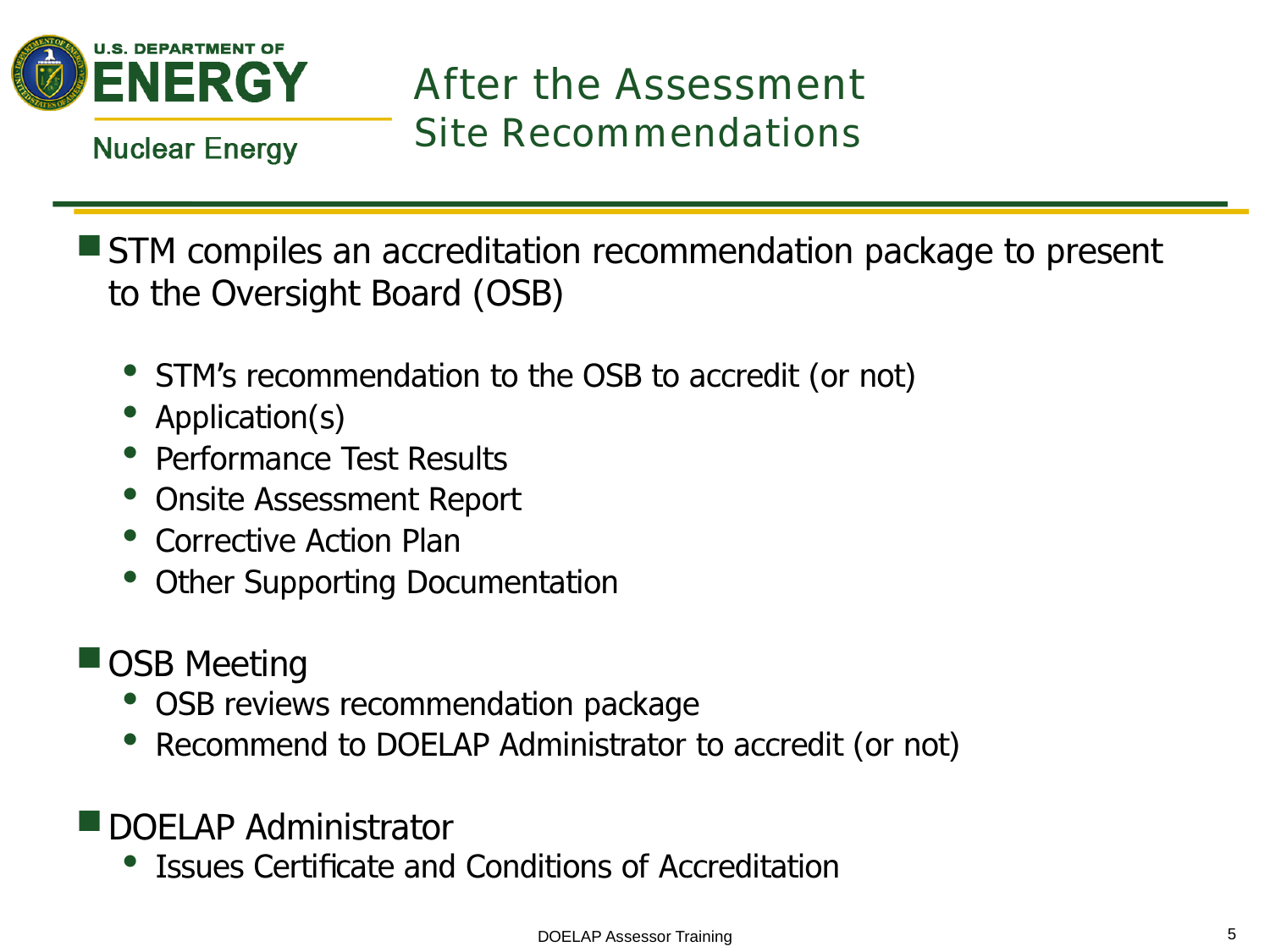

# After the Assessment Site Recommendations
STM compiles an accreditation recommendation package to present to the Oversight Board (OSB)
STM’s recommendation to the OSB to accredit (or not)
Application(s)
Performance Test Results
Onsite Assessment Report
Corrective Action Plan
Other Supporting Documentation
OSB Meeting
OSB reviews recommendation package
Recommend to DOELAP Administrator to accredit (or not)
DOELAP Administrator
Issues Certificate and Conditions of Accreditation

DOELAP Assessor Training